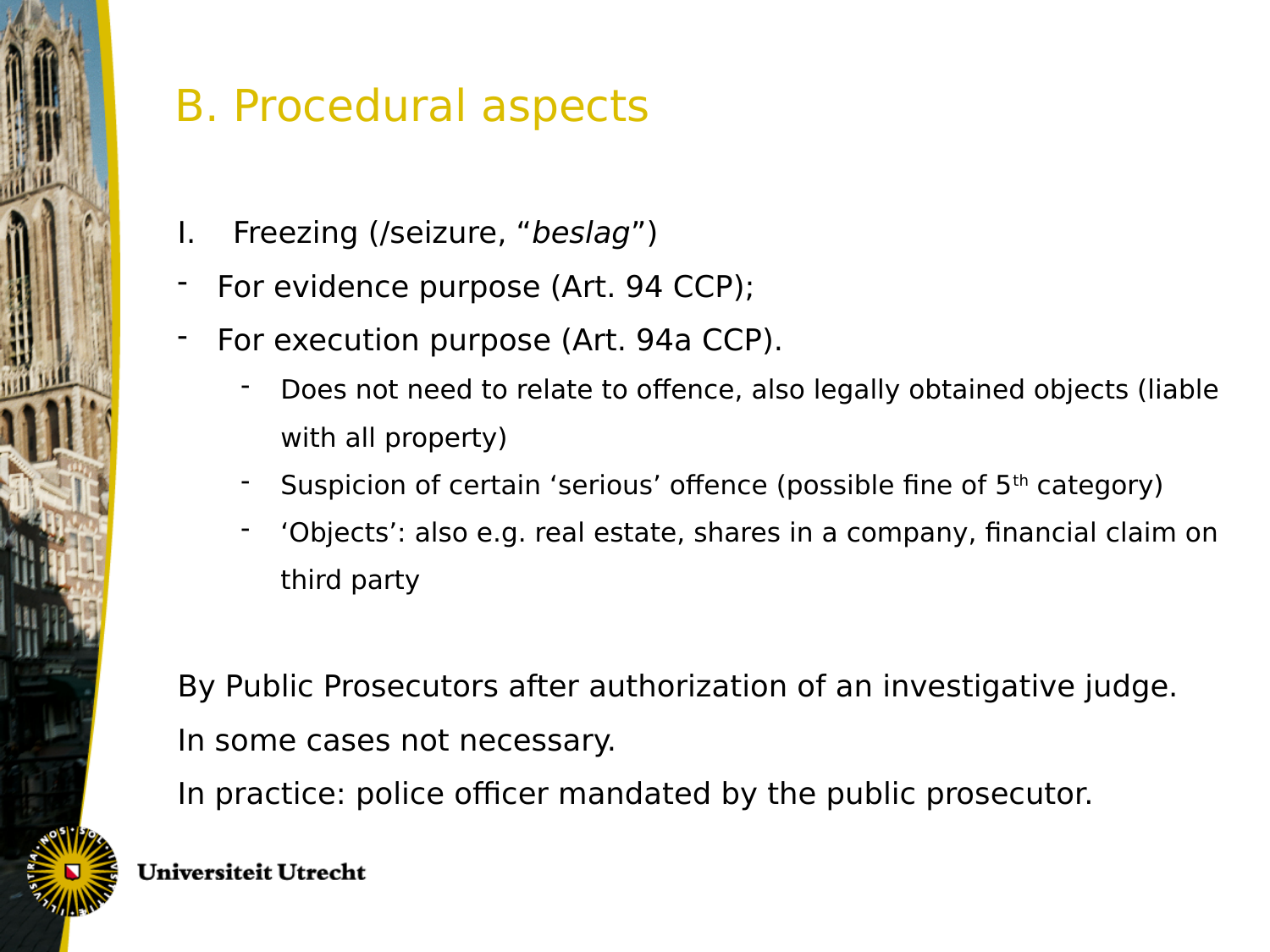

B. Procedural aspects
Freezing (/seizure, “beslag”)
For evidence purpose (Art. 94 CCP);
For execution purpose (Art. 94a CCP).
Does not need to relate to offence, also legally obtained objects (liable with all property)
Suspicion of certain ‘serious’ offence (possible fine of 5th category)
‘Objects’: also e.g. real estate, shares in a company, financial claim on third party

By Public Prosecutors after authorization of an investigative judge.
In some cases not necessary.
In practice: police officer mandated by the public prosecutor.